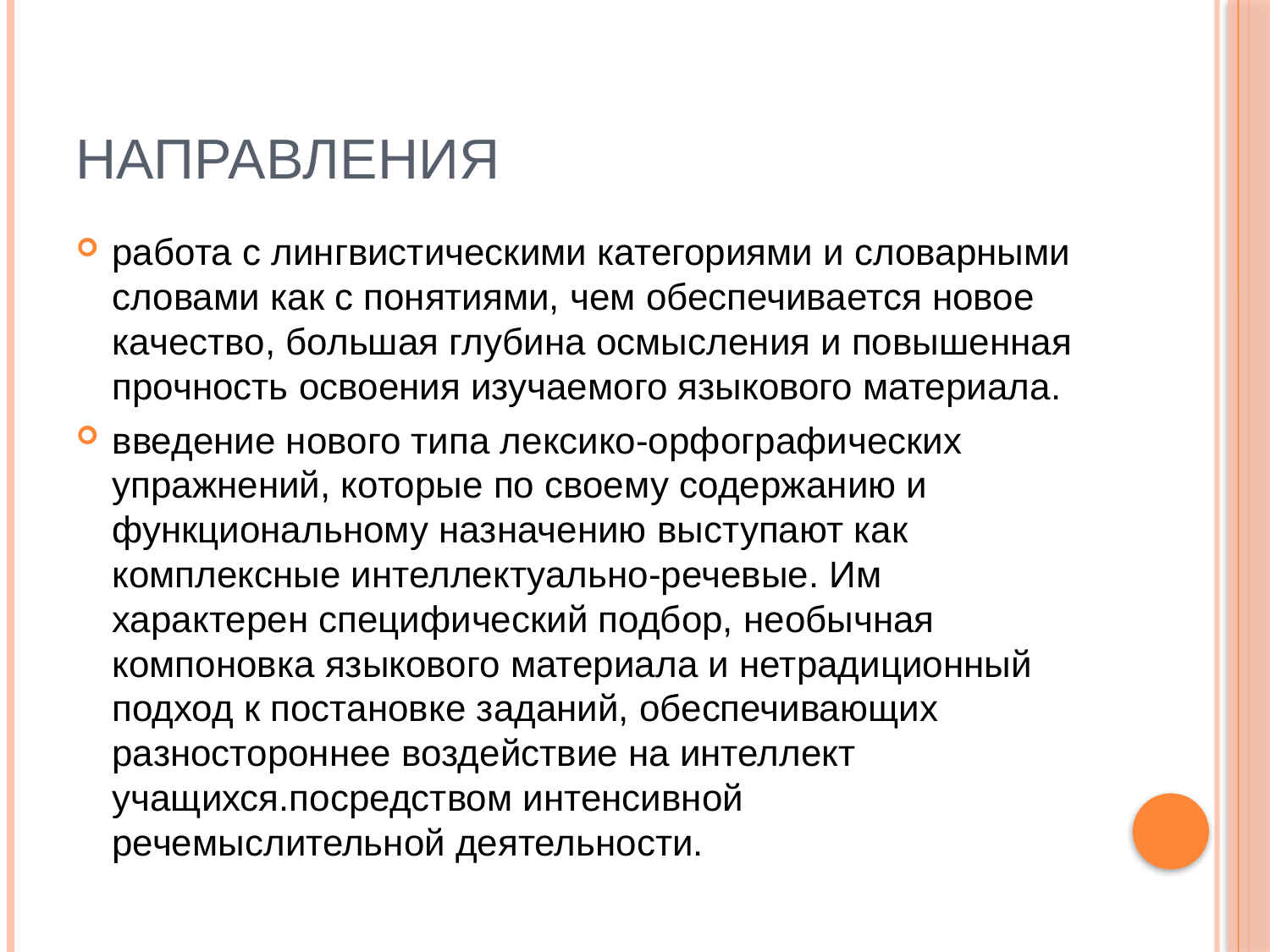

# Направления
работа с лингвистическими категориями и словарными словами как с понятиями, чем обеспечивается новое качество, большая глубина осмысления и повышенная прочность освоения изучаемого языкового материала.
введение нового типа лексико-орфографических упражнений, которые по своему содержанию и функциональному назначению выступают как комплексные интеллектуально-речевые. Им характерен специфический подбор, необычная компоновка языкового материала и нетрадиционный подход к постановке заданий, обеспечивающих разностороннее воздействие на интеллект учащихся.посредством интенсивной речемыслительной деятельности.